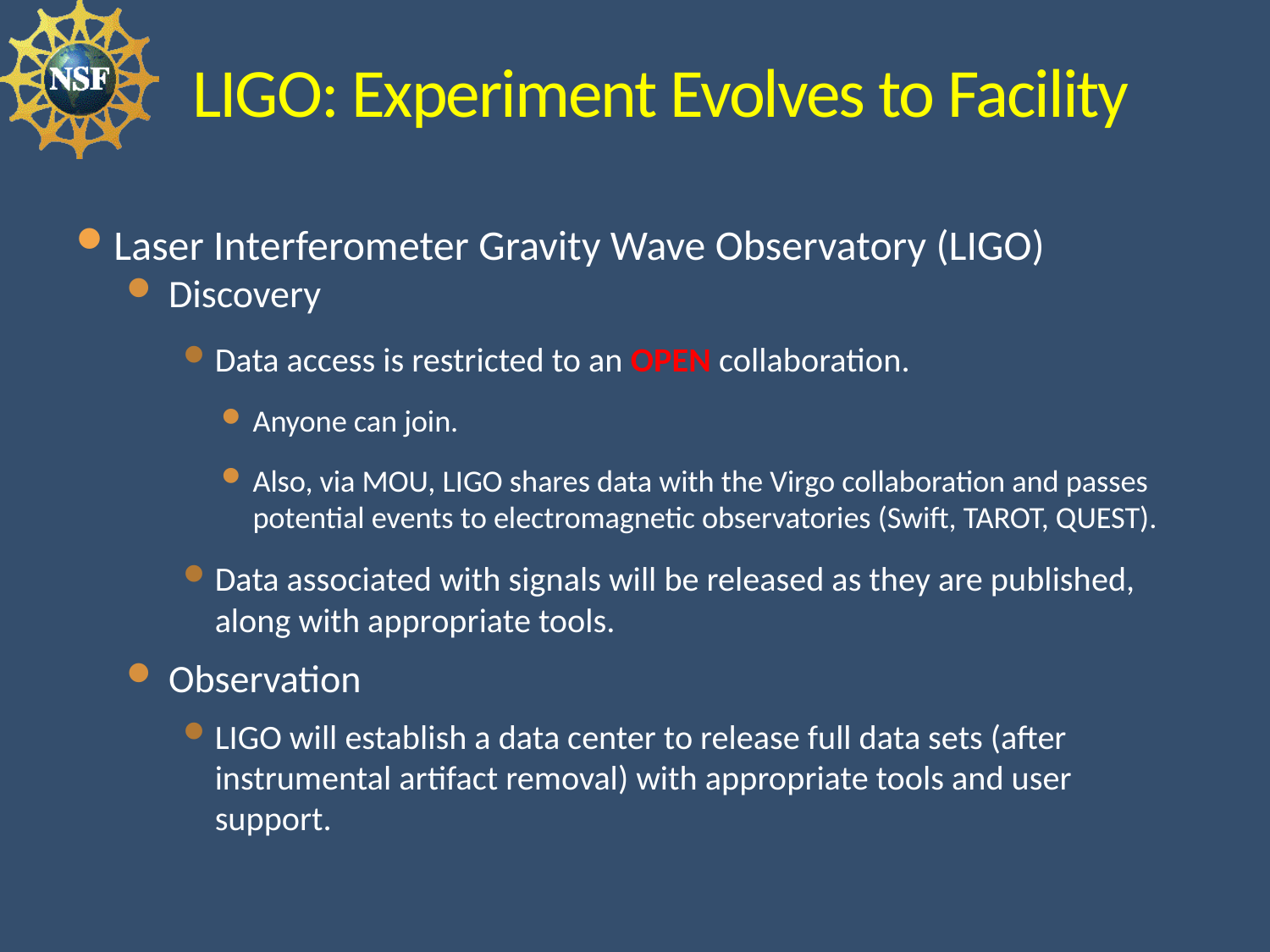

# LIGO: Experiment Evolves to Facility
Laser Interferometer Gravity Wave Observatory (LIGO)
Discovery
Data access is restricted to an OPEN collaboration.
Anyone can join.
Also, via MOU, LIGO shares data with the Virgo collaboration and passes potential events to electromagnetic observatories (Swift, TAROT, QUEST).
Data associated with signals will be released as they are published, along with appropriate tools.
Observation
LIGO will establish a data center to release full data sets (after instrumental artifact removal) with appropriate tools and user support.